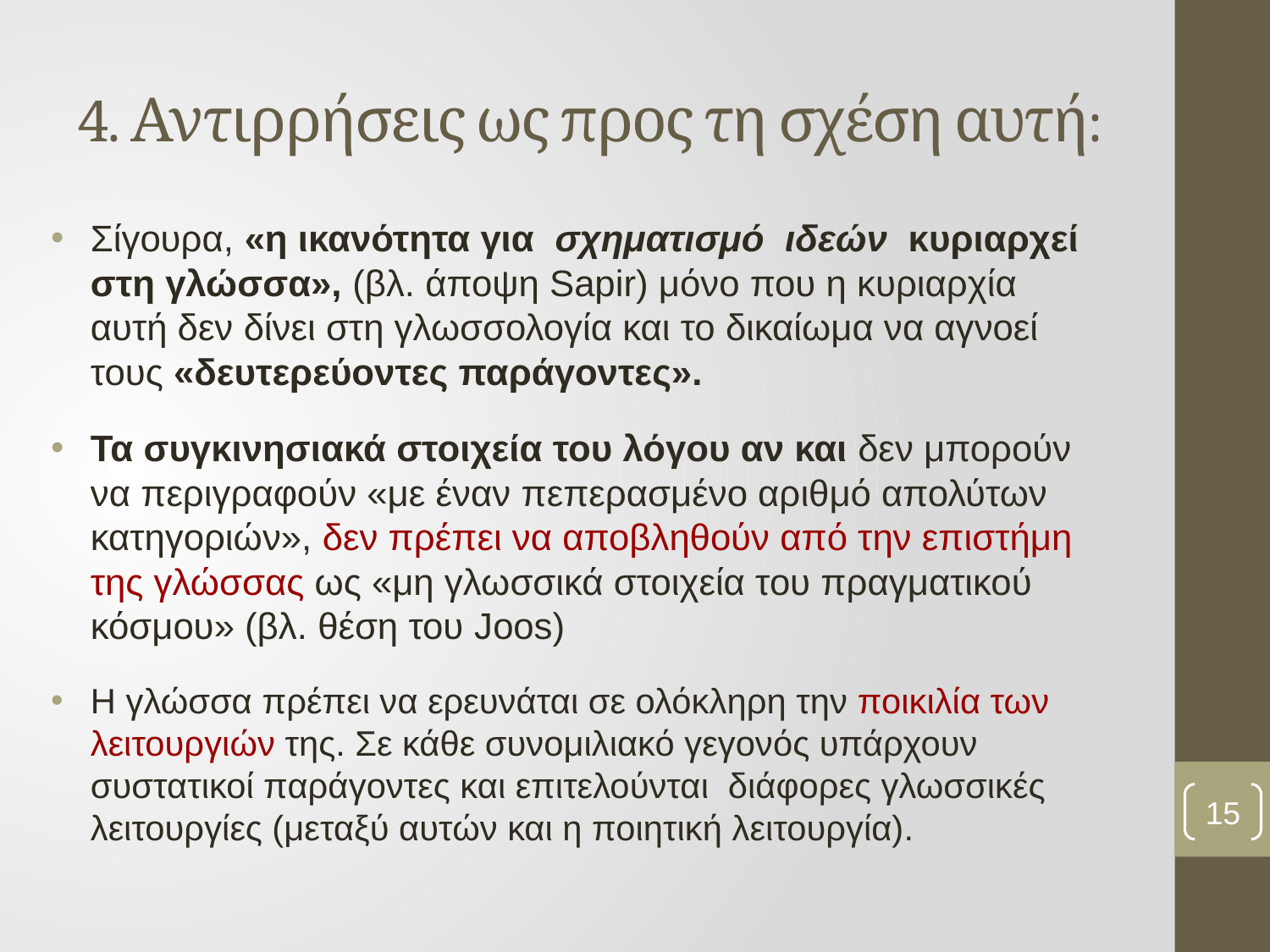

# 4. Αντιρρήσεις ως προς τη σχέση αυτή:

Σίγουρα, «η ικανότητα για  σχηματισμό  ιδεών  κυριαρχεί στη γλώσσα», (βλ. άποψη Sapir) μόνο που η κυριαρχία αυτή δεν δίνει στη γλωσσολογία και το δικαίωμα να αγνοεί τους «δευτερεύοντες παράγοντες».

Τα συγκινησιακά στοιχεία του λόγου αν και δεν μπορούν να περιγραφούν «με έναν πεπερασμένο αριθμό απολύτων κατηγοριών», δεν πρέπει να αποβληθούν από την επιστήμη της γλώσσας ως «μη γλωσσικά στοιχεία του πραγματικού κόσμου» (βλ. θέση του Joos)

Η γλώσσα πρέπει να ερευνάται σε ολόκληρη την ποικιλία των λειτουργιών της. Σε κάθε συνομιλιακό γεγονός υπάρχουν συστατικοί παράγοντες και επιτελούνται  διάφορες γλωσσικές λειτουργίες (μεταξύ αυτών και η ποιητική λειτουργία).

15